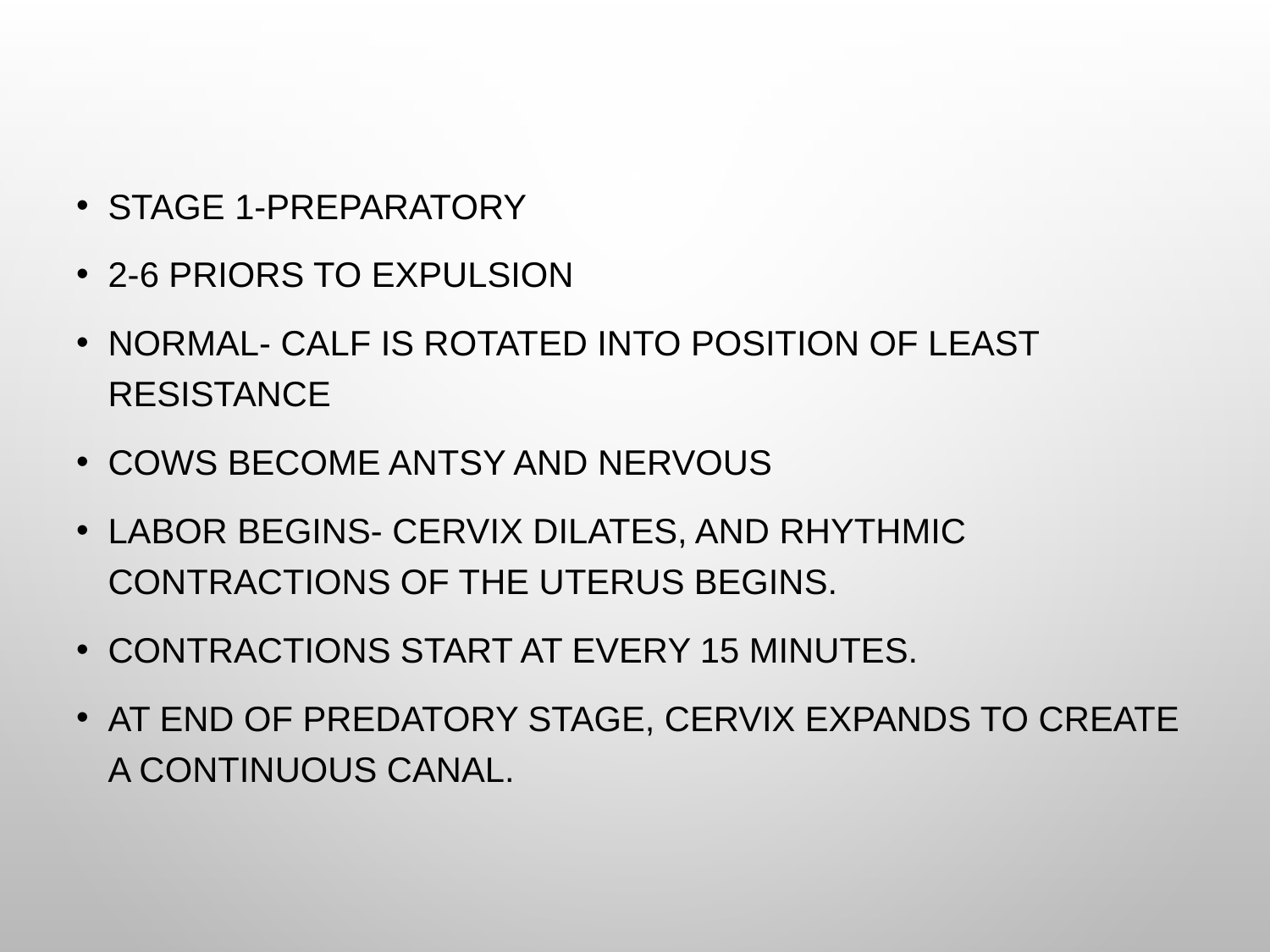

Stage 1-Preparatory
2-6 priors to expulsion
Normal- calf is rotated into position of least resistance
Cows become antsy and nervous
Labor begins- cervix dilates, and rhythmic contractions of the uterus begins.
Contractions start at every 15 minutes.
At end of predatory stage, cervix expands to create a continuous canal.